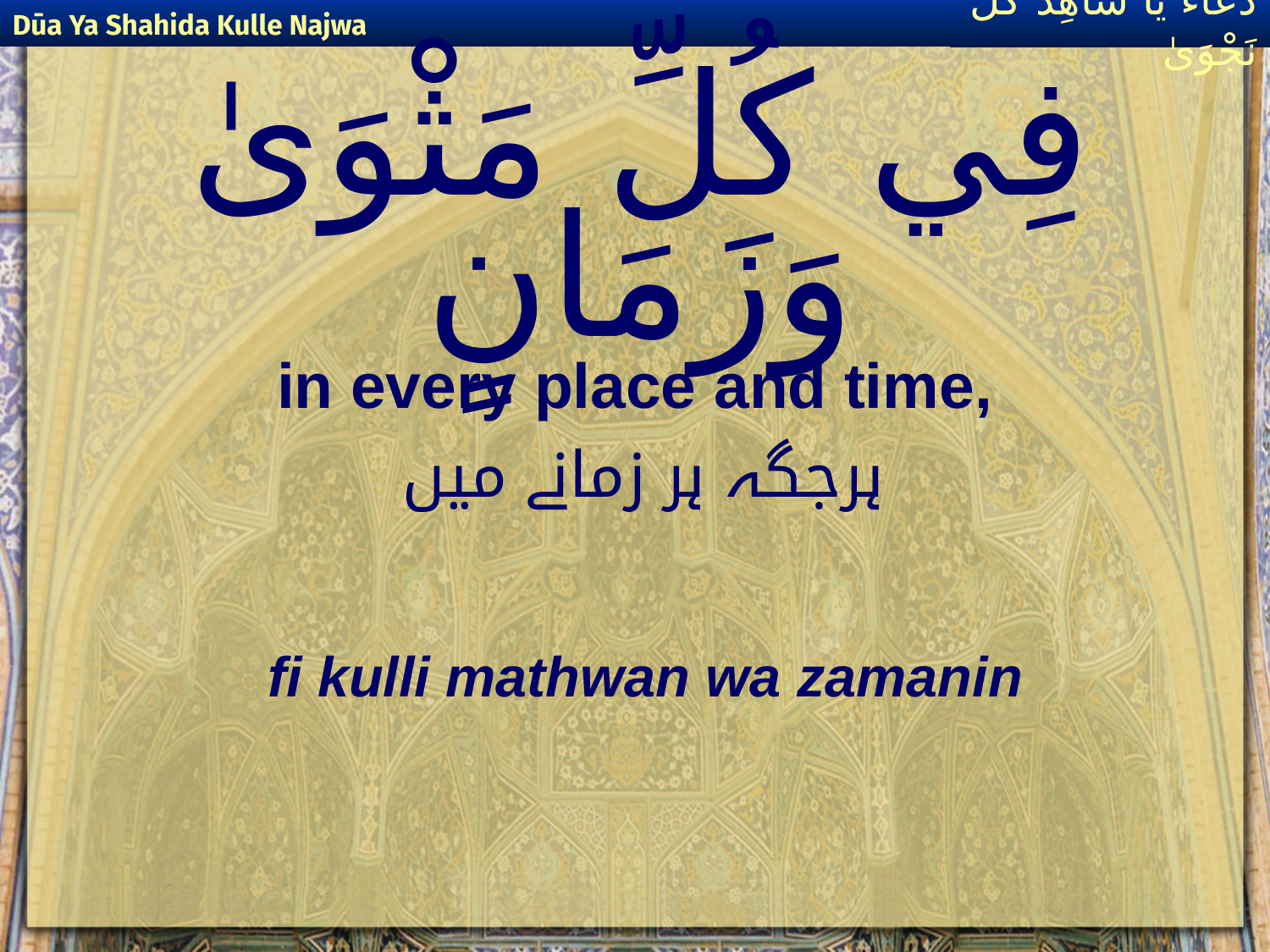

Dūa Ya Shahida Kulle Najwa
دُعَاءٌ يَا شَاهِدَ كُلِّ نَجْوَىٰ
# فِي كُلِّ مَثْوَىٰ وَزَمَانٍ
in every place and time,
 ہرجگہ ہر زمانے میں
fi kulli mathwan wa zamanin